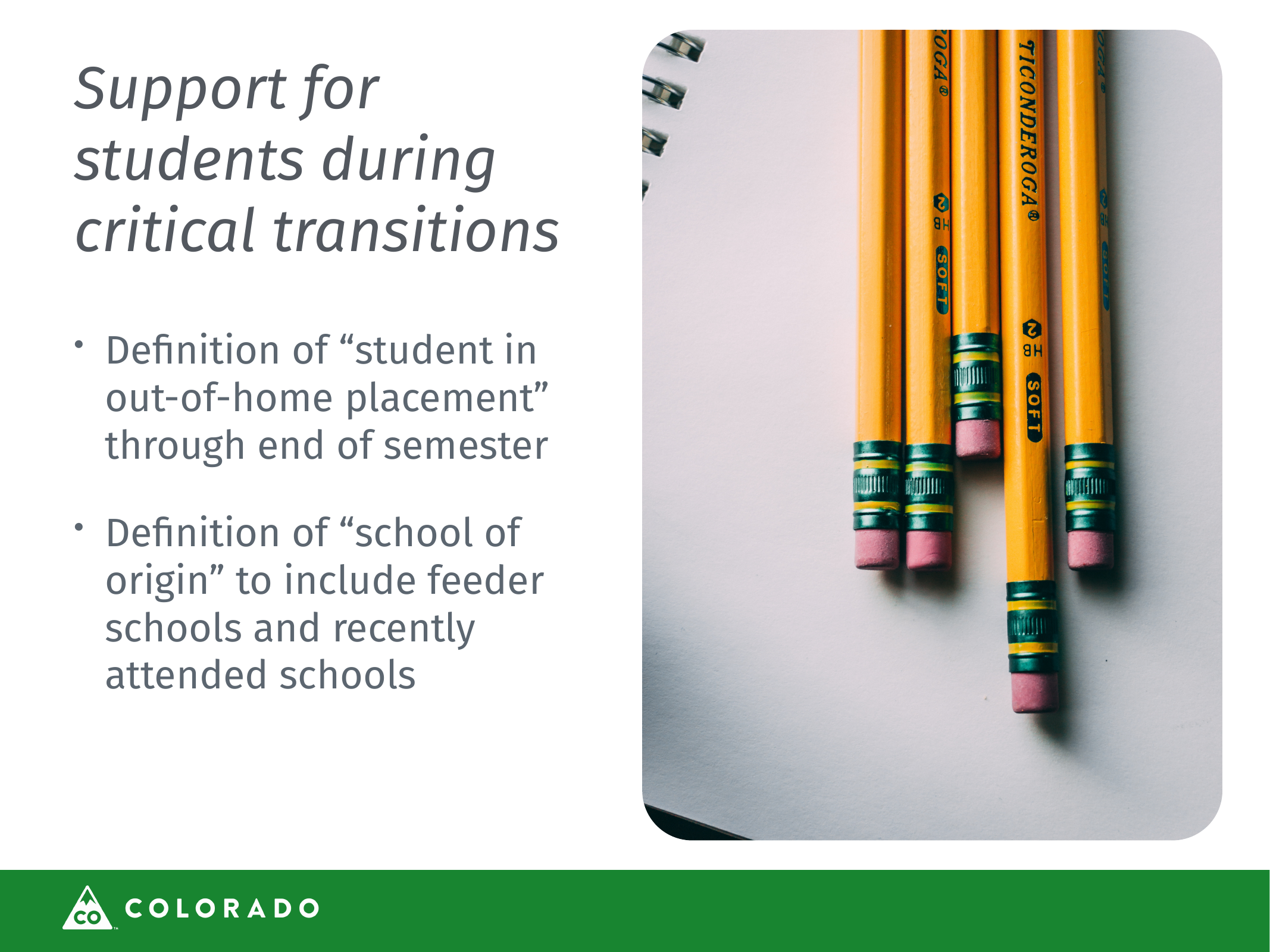

### Chart

| Category |
|---|
# Support for students during critical transitions
Definition of “student in out-of-home placement” through end of semester
Definition of “school of origin” to include feeder schools and recently attended schools